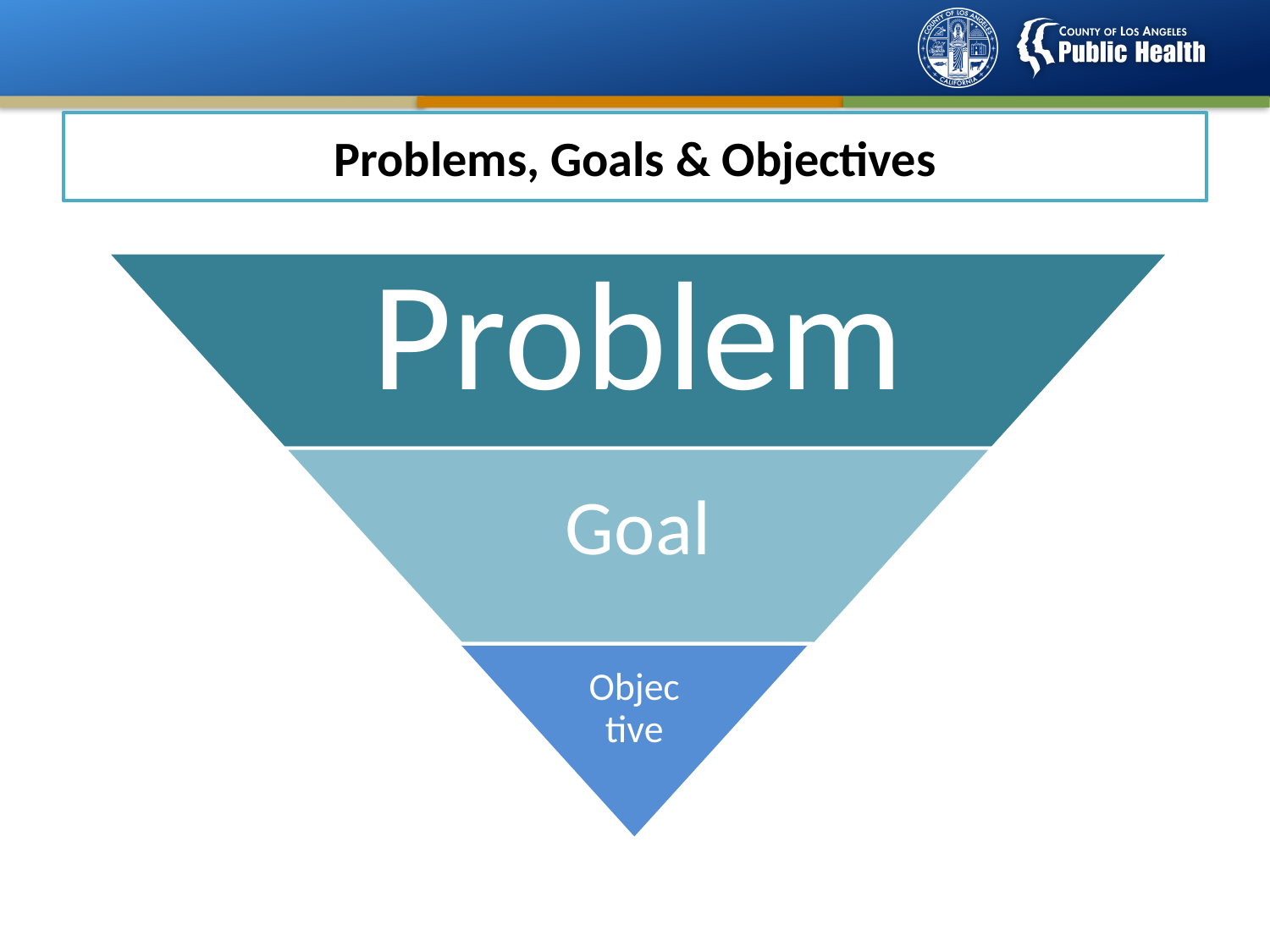

# Problems, Goals & Objectives
Problem
Goal
Objective
31